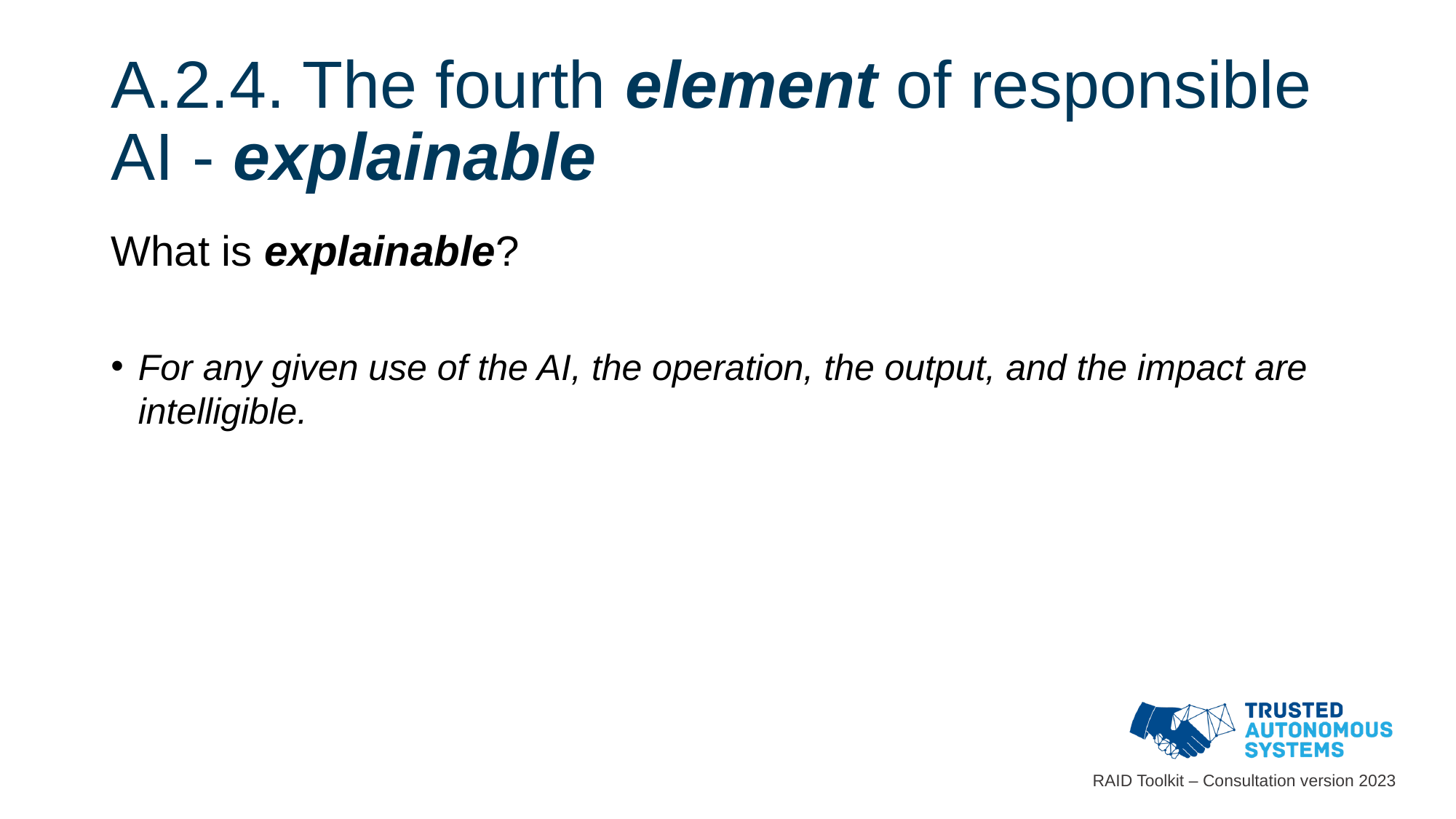

# A.2.4. The fourth element of responsible AI - explainable
What is explainable?

For any given use of the AI, the operation, the output, and the impact are intelligible.